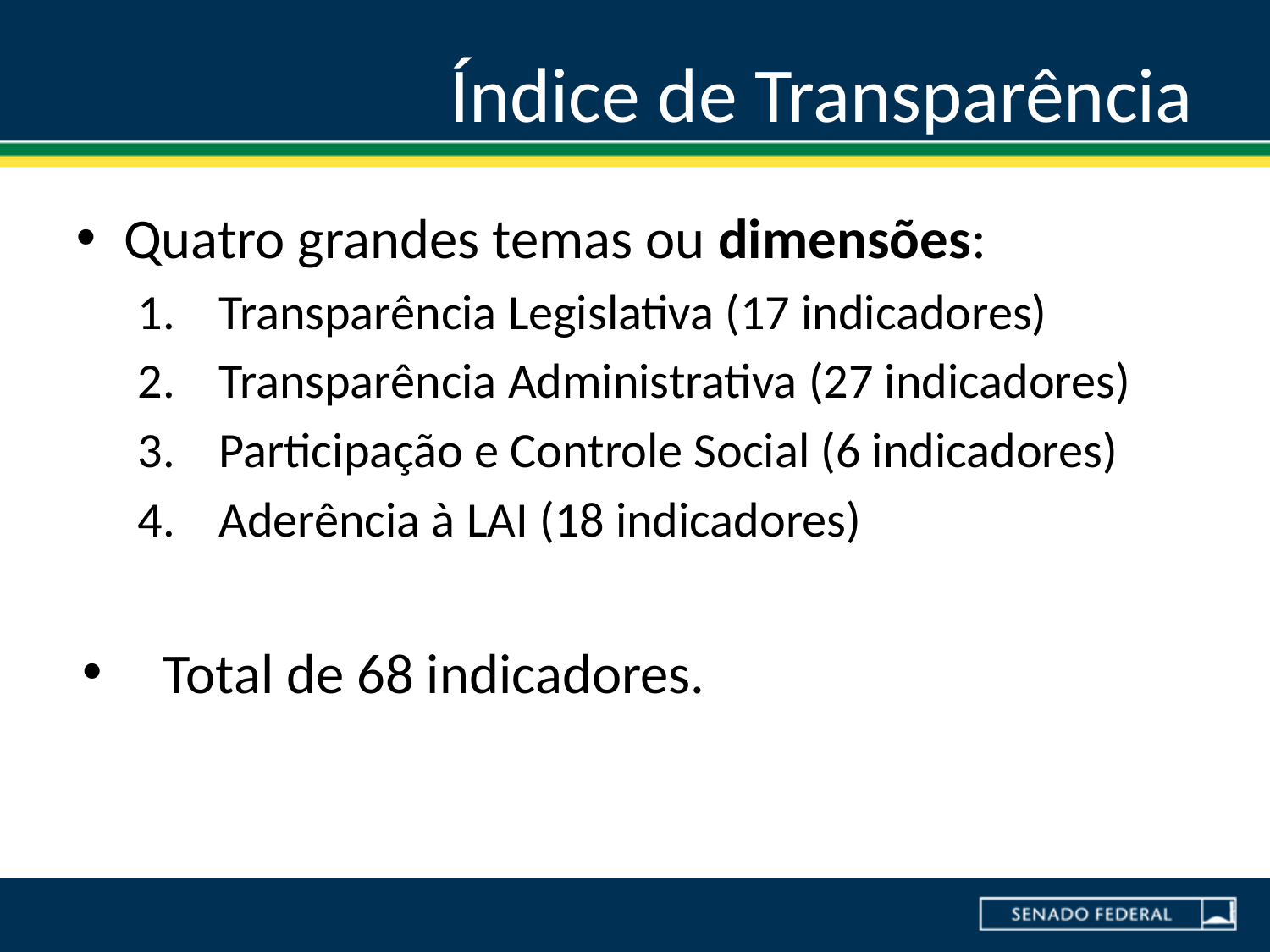

# Índice de Transparência
Quatro grandes temas ou dimensões:
Transparência Legislativa (17 indicadores)
Transparência Administrativa (27 indicadores)
Participação e Controle Social (6 indicadores)
Aderência à LAI (18 indicadores)

Total de 68 indicadores.